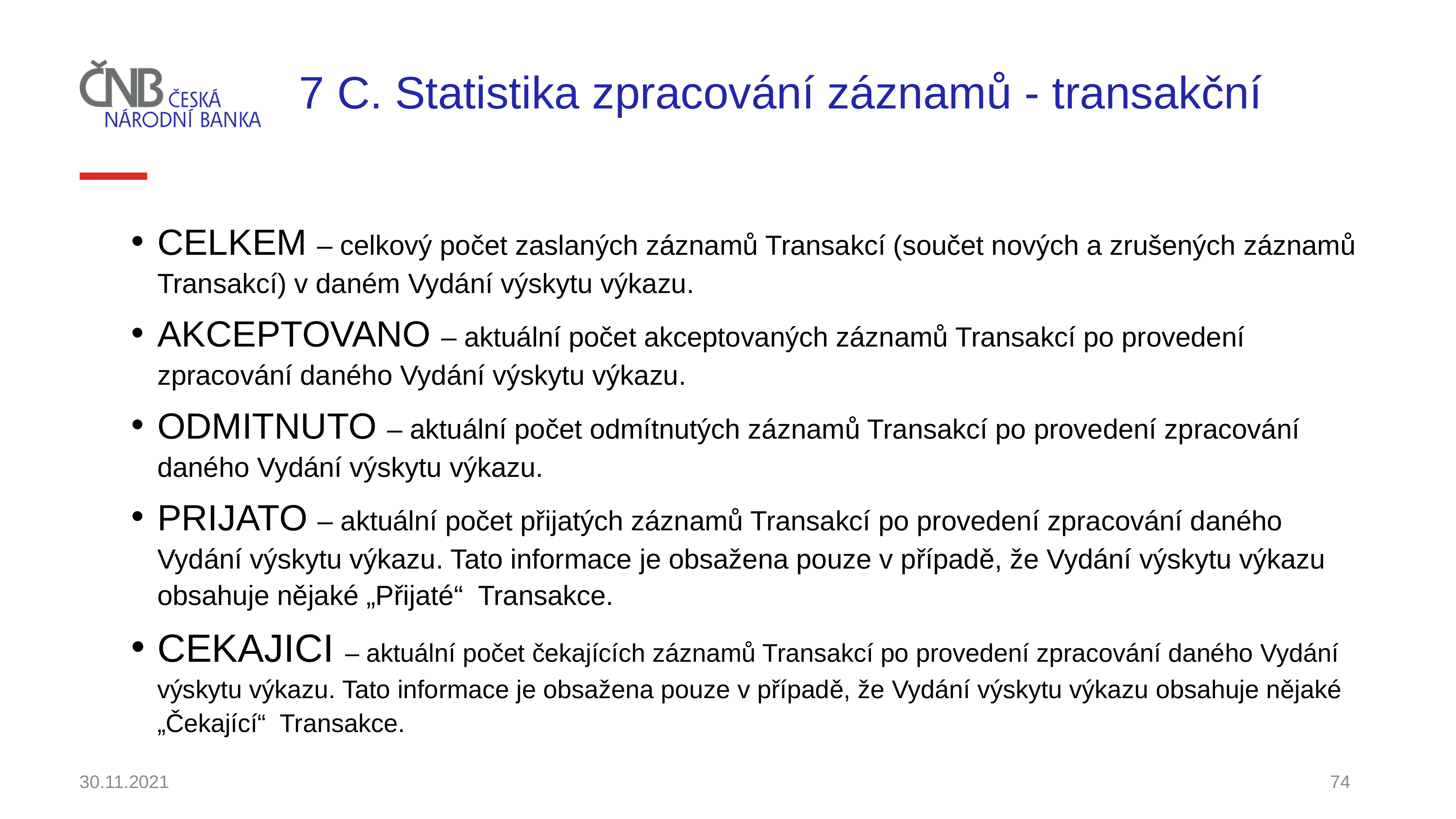

# 7 C. Statistika zpracování záznamů - transakční
CELKEM – celkový počet zaslaných záznamů Transakcí (součet nových a zrušených záznamů Transakcí) v daném Vydání výskytu výkazu.
AKCEPTOVANO – aktuální počet akceptovaných záznamů Transakcí po provedení zpracování daného Vydání výskytu výkazu.
ODMITNUTO – aktuální počet odmítnutých záznamů Transakcí po provedení zpracování daného Vydání výskytu výkazu.
PRIJATO – aktuální počet přijatých záznamů Transakcí po provedení zpracování daného Vydání výskytu výkazu. Tato informace je obsažena pouze v případě, že Vydání výskytu výkazu obsahuje nějaké „Přijaté“  Transakce.
CEKAJICI – aktuální počet čekajících záznamů Transakcí po provedení zpracování daného Vydání výskytu výkazu. Tato informace je obsažena pouze v případě, že Vydání výskytu výkazu obsahuje nějaké „Čekající“  Transakce.

30.11.2021

74